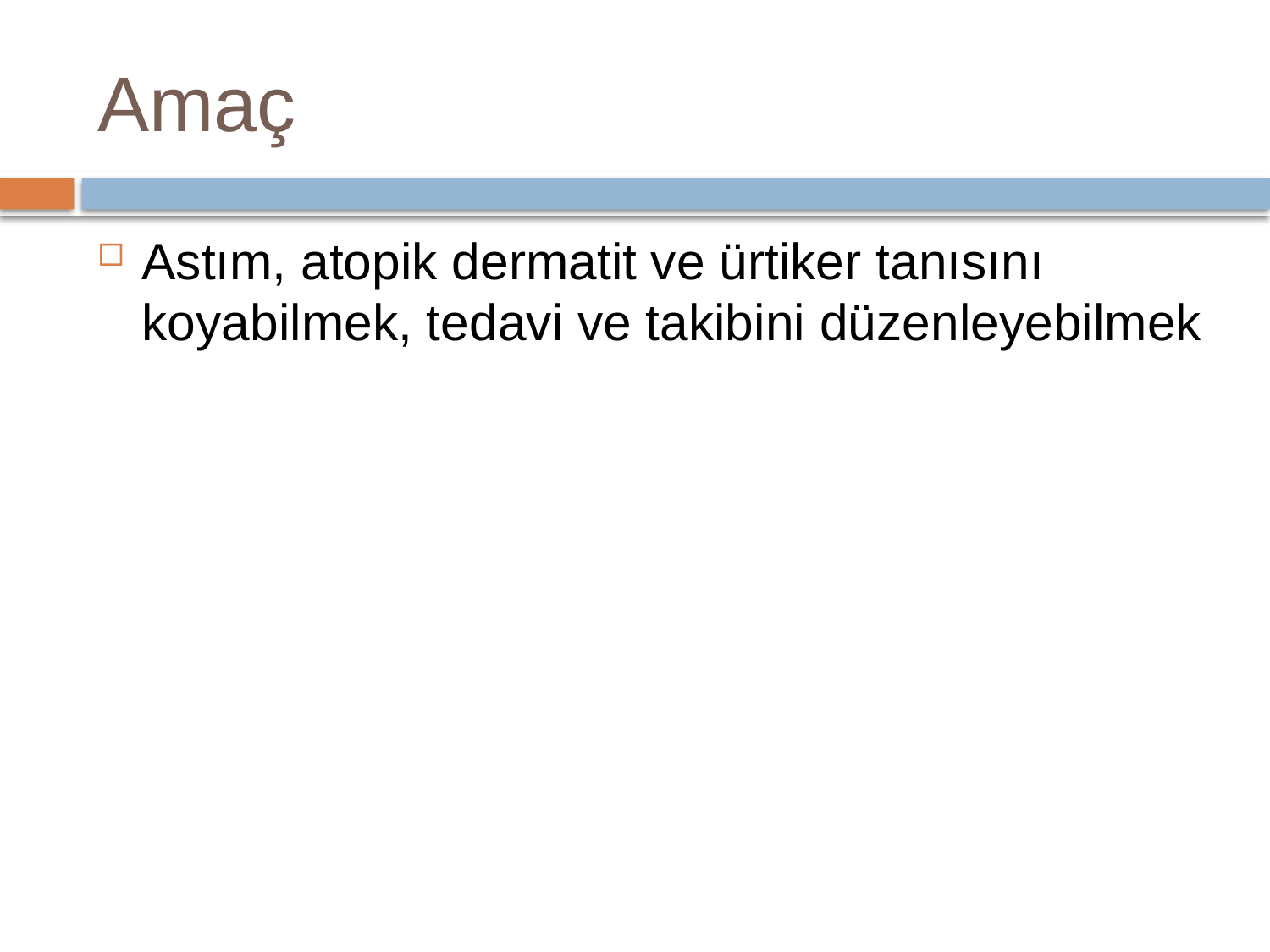

# Amaç
Astım, atopik dermatit ve ürtiker tanısını koyabilmek, tedavi ve takibini düzenleyebilmek